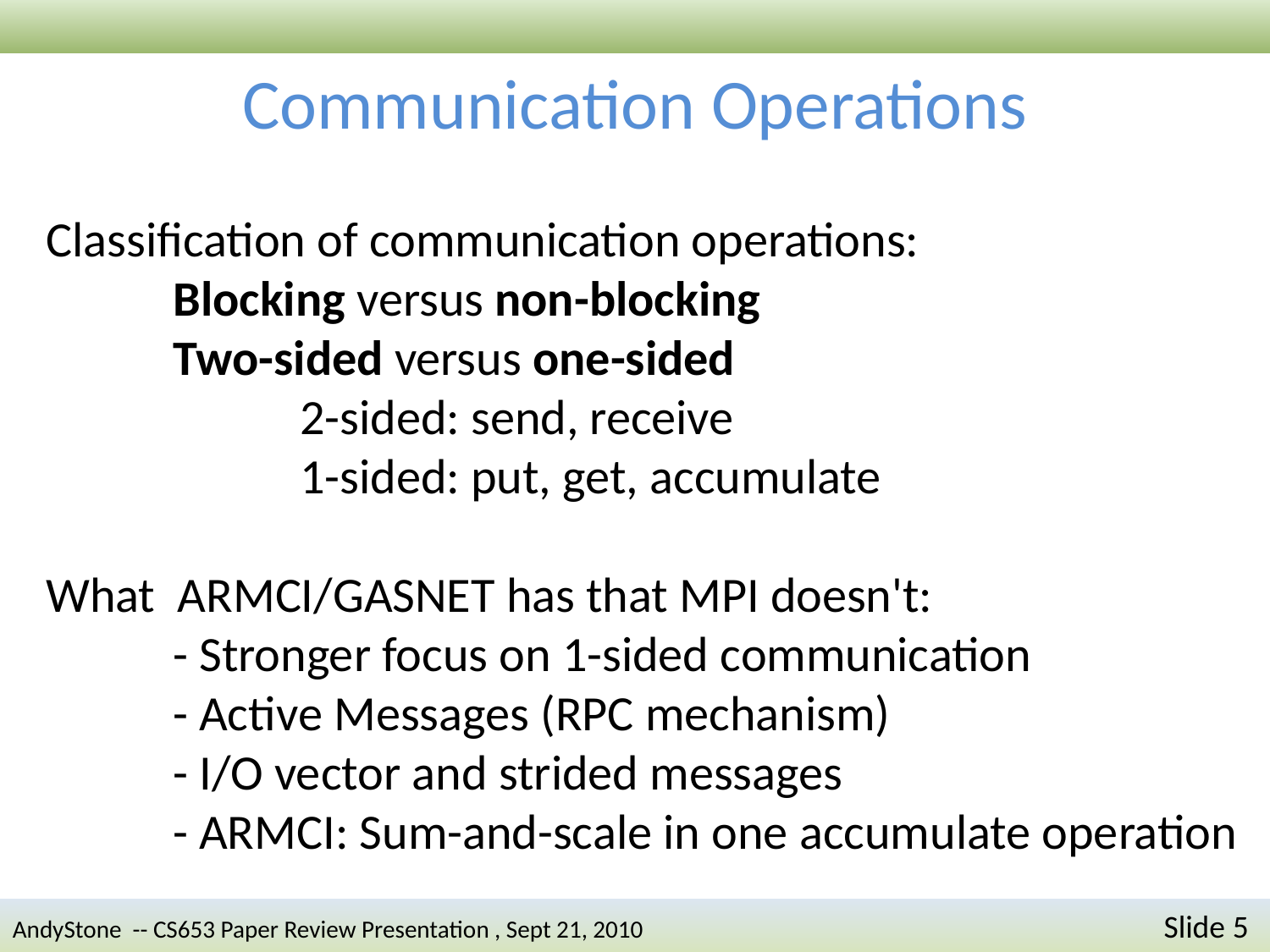

Communication Operations
Classification of communication operations:
	Blocking versus non-blocking
	Two-sided versus one-sided
		2-sided: send, receive
		1-sided: put, get, accumulate

What  ARMCI/GASNET has that MPI doesn't:
	- Stronger focus on 1-sided communication
	- Active Messages (RPC mechanism)
	- I/O vector and strided messages
	- ARMCI: Sum-and-scale in one accumulate operation
AndyStone  -- CS653 Paper Review Presentation , Sept 21, 2010	Slide 5